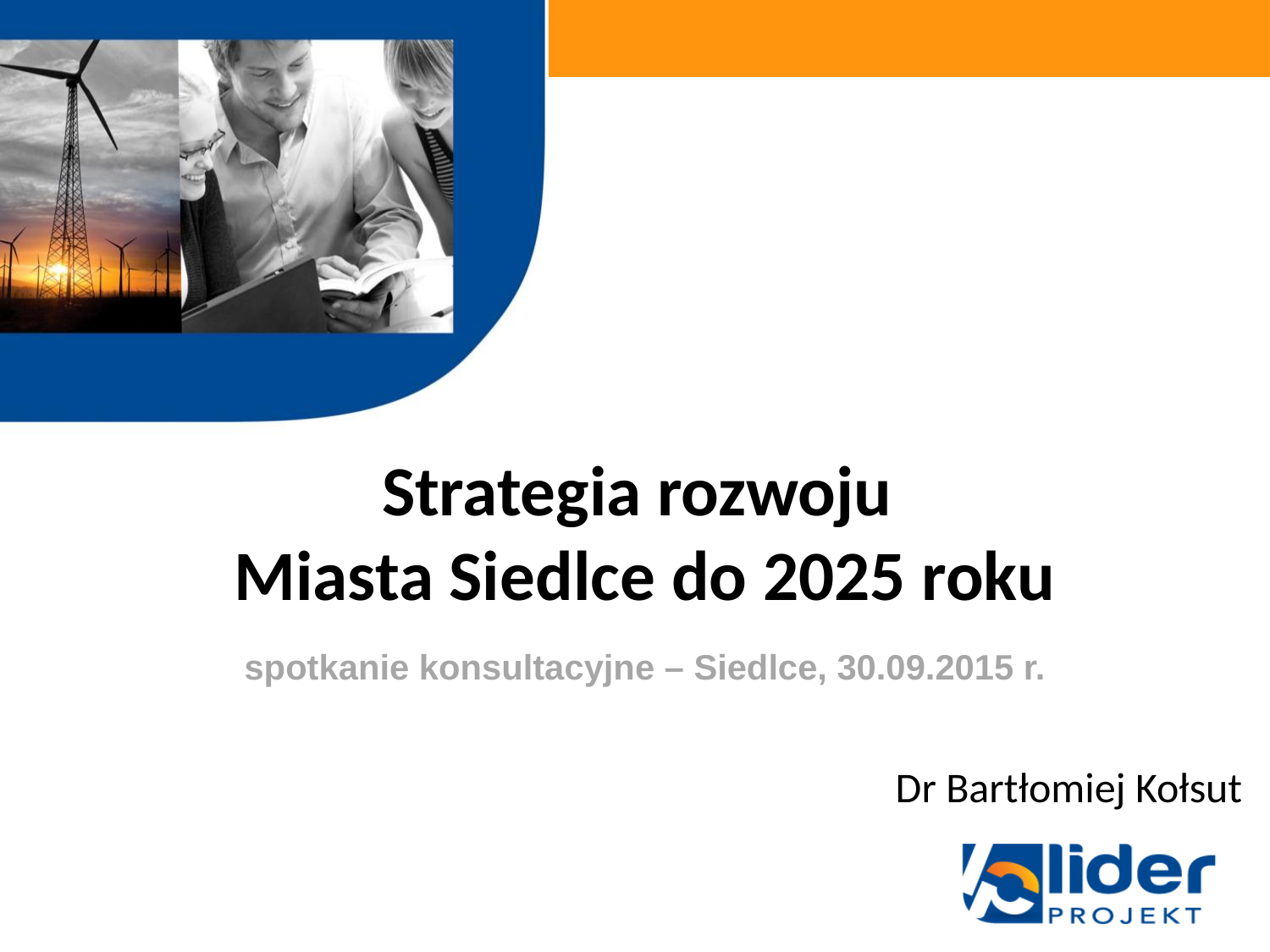

Strategia rozwoju
Miasta Siedlce do 2025 roku
w ramach
spotkanie konsultacyjne – Siedlce, 30.09.2015 r.
Dr Bartłomiej Kołsut